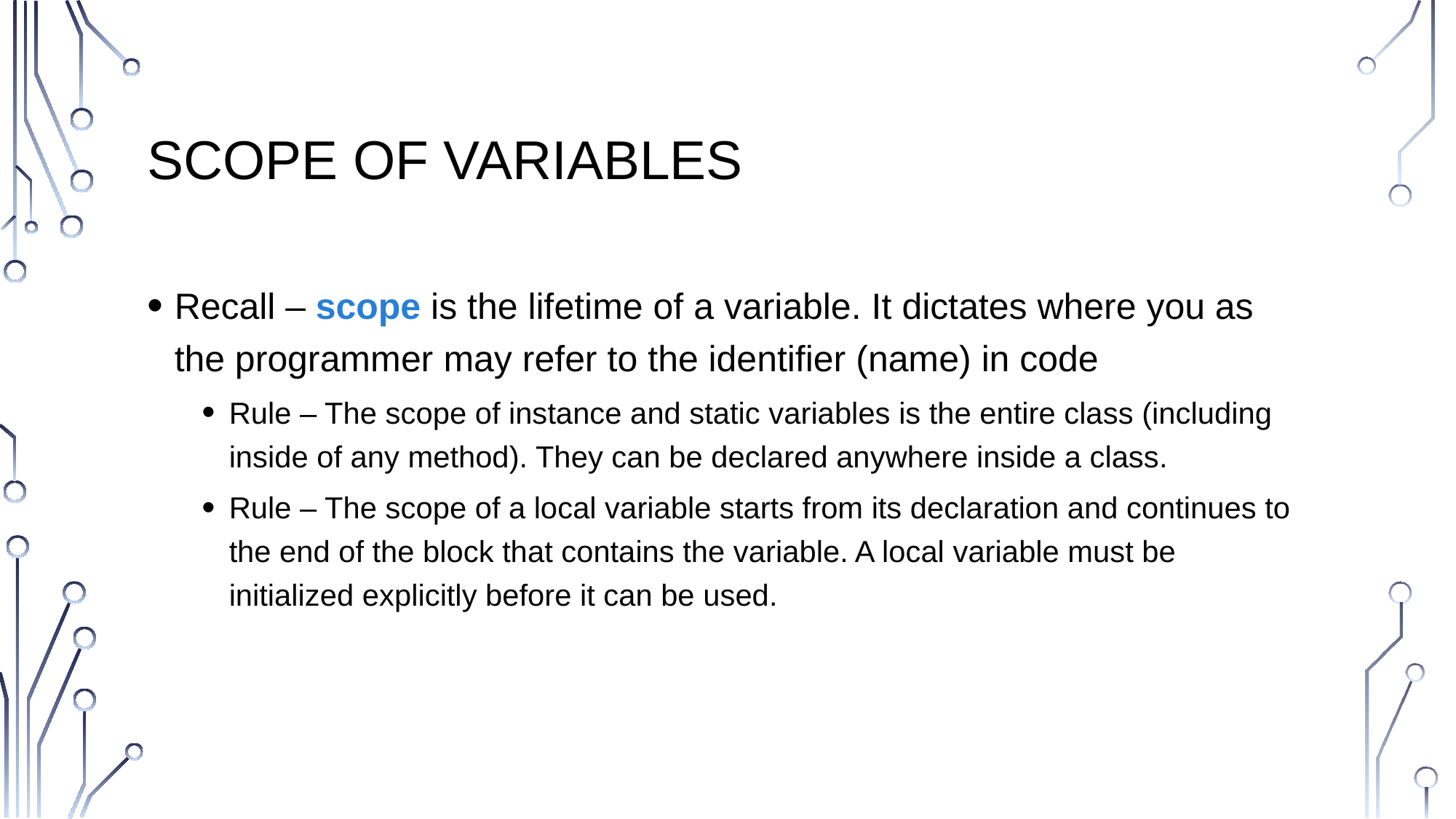

# Scope of Variables
Recall – scope is the lifetime of a variable. It dictates where you as the programmer may refer to the identifier (name) in code
Rule – The scope of instance and static variables is the entire class (including inside of any method). They can be declared anywhere inside a class.
Rule – The scope of a local variable starts from its declaration and continues to the end of the block that contains the variable. A local variable must be initialized explicitly before it can be used.